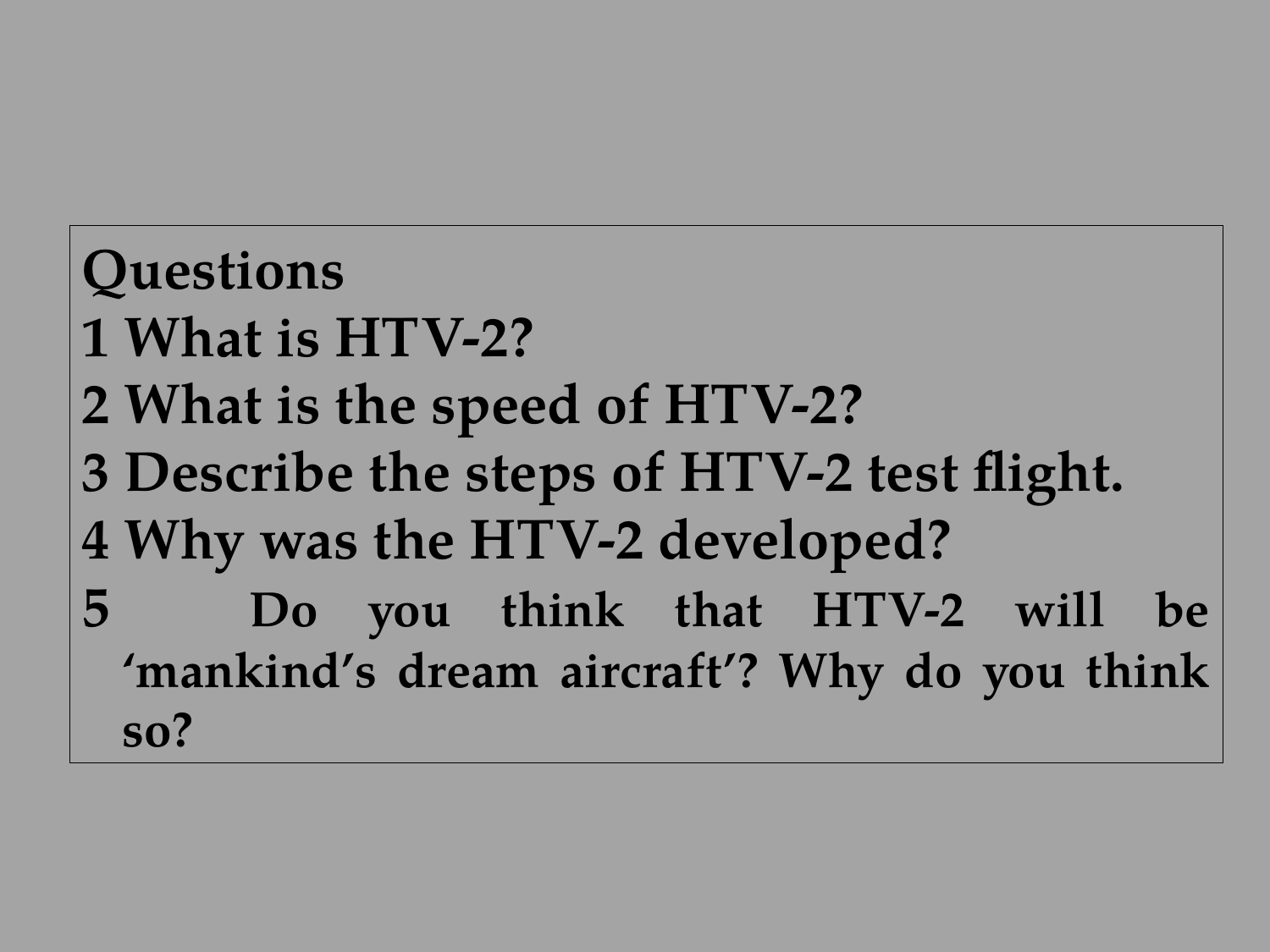

Questions
1 What is HTV-2?
2 What is the speed of HTV-2?
3 Describe the steps of HTV-2 test flight.
4 Why was the HTV-2 developed?
5		Do you think that HTV-2 will be ‘mankind’s dream aircraft’? Why do you think so?